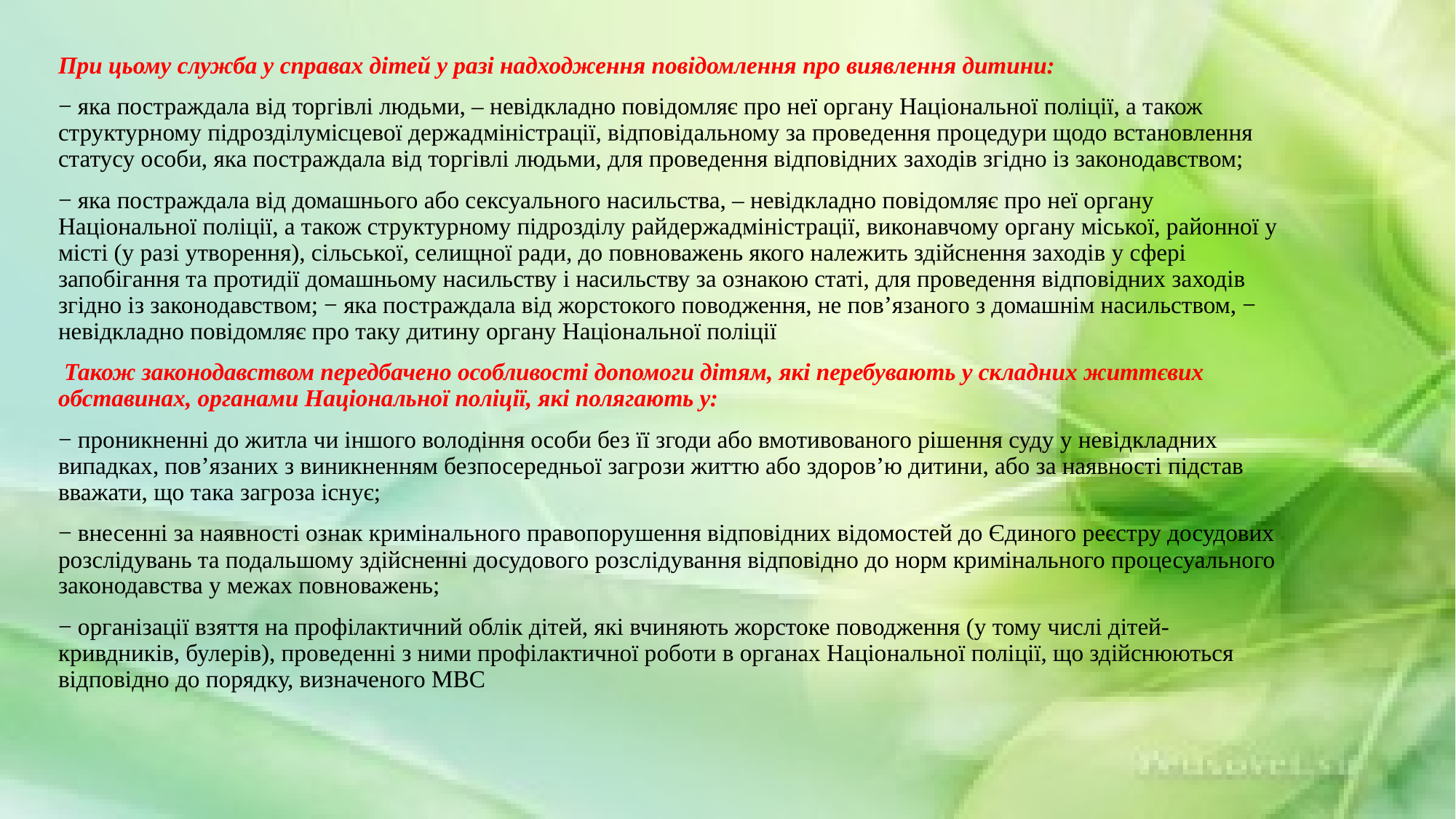

При цьому служба у справах дітей у разі надходження повідомлення про виявлення дитини:
− яка постраждала від торгівлі людьми, – невідкладно повідомляє про неї органу Національної поліції, а також структурному підрозділумісцевої держадміністрації, відповідальному за проведення процедури щодо встановлення статусу особи, яка постраждала від торгівлі людьми, для проведення відповідних заходів згідно із законодавством;
− яка постраждала від домашнього або сексуального насильства, – невідкладно повідомляє про неї органу Національної поліції, а також структурному підрозділу райдержадміністрації, виконавчому органу міської, районної у місті (у разі утворення), сільської, селищної ради, до повноважень якого належить здійснення заходів у сфері запобігання та протидії домашньому насильству і насильству за ознакою статі, для проведення відповідних заходів згідно із законодавством; − яка постраждала від жорстокого поводження, не пов’язаного з домашнім насильством, − невідкладно повідомляє про таку дитину органу Національної поліції
 Також законодавством передбачено особливості допомоги дітям, які перебувають у складних життєвих обставинах, органами Національної поліції, які полягають у:
− проникненні до житла чи іншого володіння особи без її згоди або вмотивованого рішення суду у невідкладних випадках, пов’язаних з виникненням безпосередньої загрози життю або здоров’ю дитини, або за наявності підстав вважати, що така загроза існує;
− внесенні за наявності ознак кримінального правопорушення відповідних відомостей до Єдиного реєстру досудових розслідувань та подальшому здійсненні досудового розслідування відповідно до норм кримінального процесуального законодавства у межах повноважень;
− організації взяття на профілактичний облік дітей, які вчиняють жорстоке поводження (у тому числі дітей-кривдників, булерів), проведенні з ними профілактичної роботи в органах Національної поліції, що здійснюються відповідно до порядку, визначеного МВС